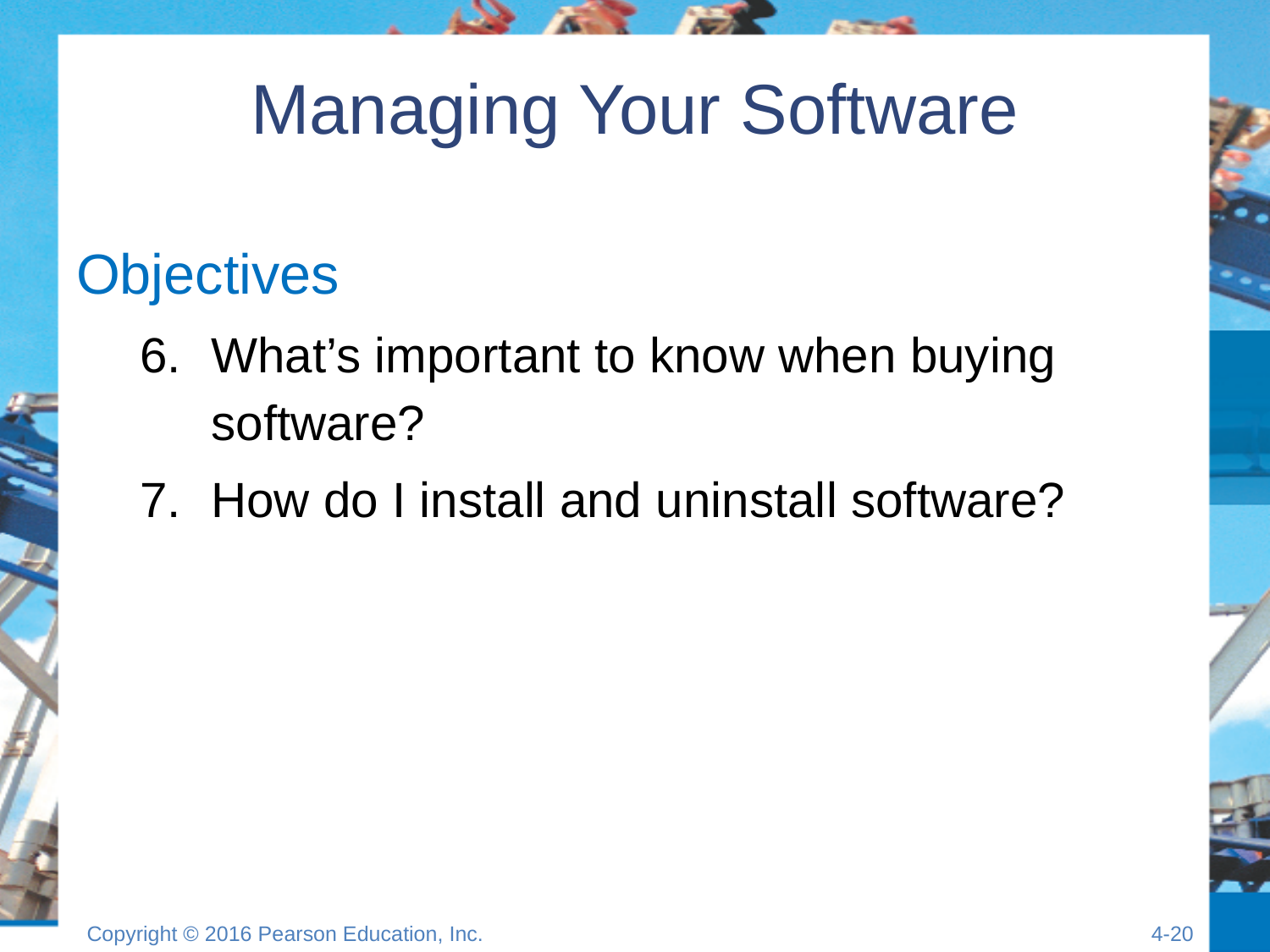

# Managing Your Software
Objectives
What’s important to know when buying software?
How do I install and uninstall software?
Copyright © 2016 Pearson Education, Inc.
4-20